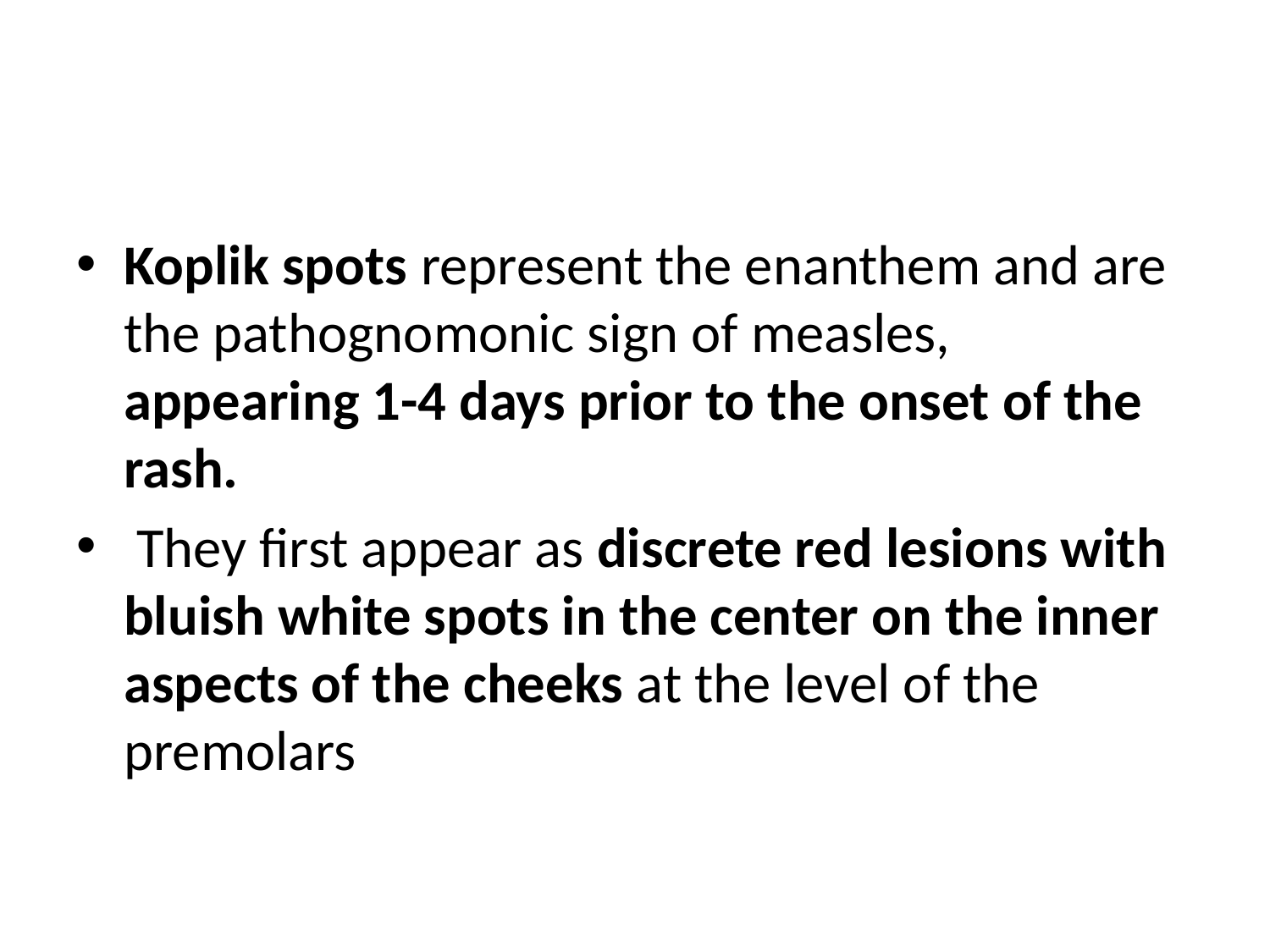

#
Koplik spots represent the enanthem and are the pathognomonic sign of measles, appearing 1-4 days prior to the onset of the rash.
 They first appear as discrete red lesions with bluish white spots in the center on the inner aspects of the cheeks at the level of the premolars